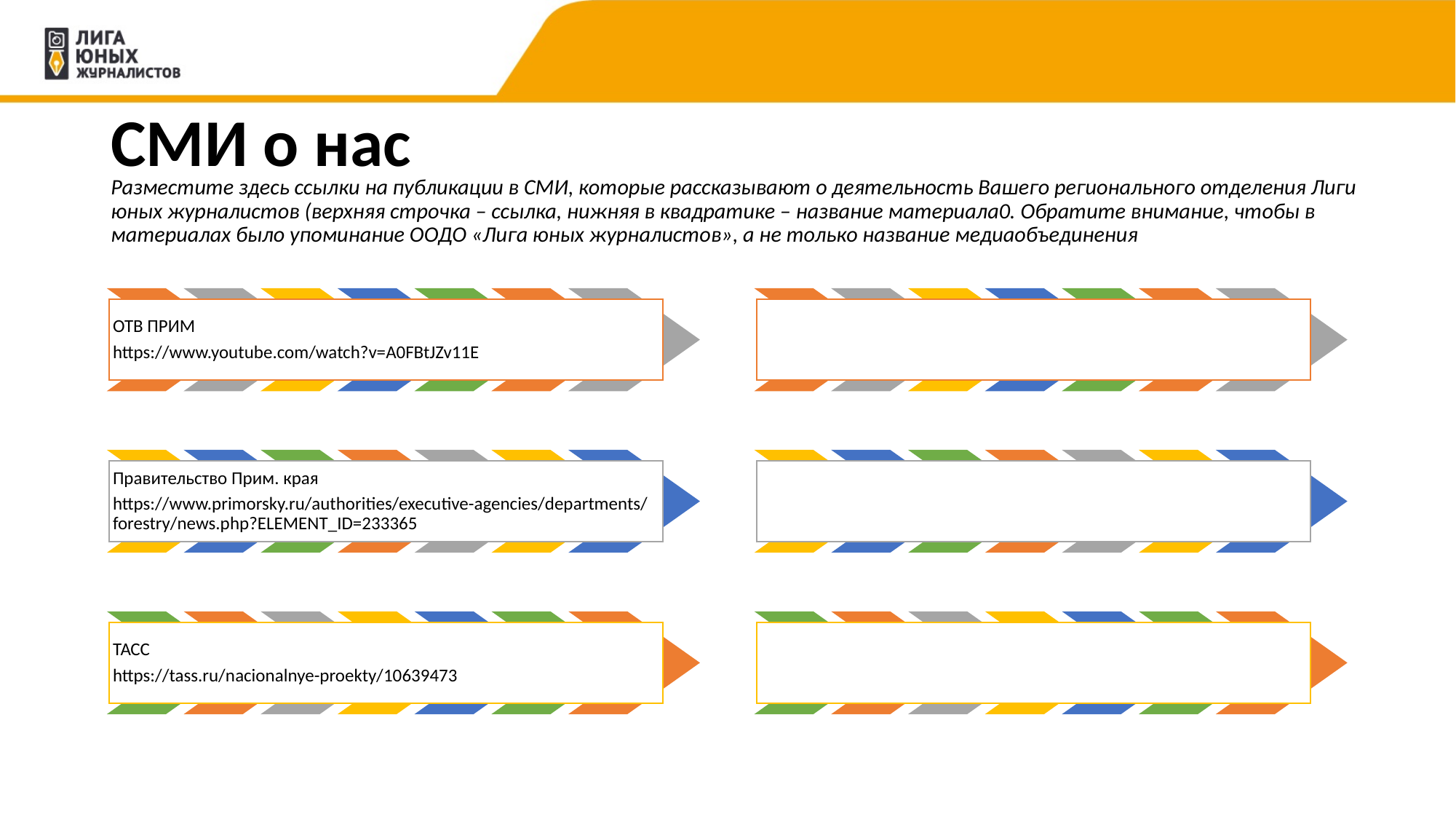

# СМИ о нас
Разместите здесь ссылки на публикации в СМИ, которые рассказывают о деятельность Вашего регионального отделения Лиги юных журналистов (верхняя строчка – ссылка, нижняя в квадратике – название материала0. Обратите внимание, чтобы в материалах было упоминание ООДО «Лига юных журналистов», а не только название медиаобъединения

ОТВ ПРИМ
https://www.youtube.com/watch?v=A0FBtJZv11E

Правительство Прим. края
https://www.primorsky.ru/authorities/executive-agencies/departments/forestry/news.php?ELEMENT_ID=233365

ТАСС
https://tass.ru/nacionalnye-proekty/10639473